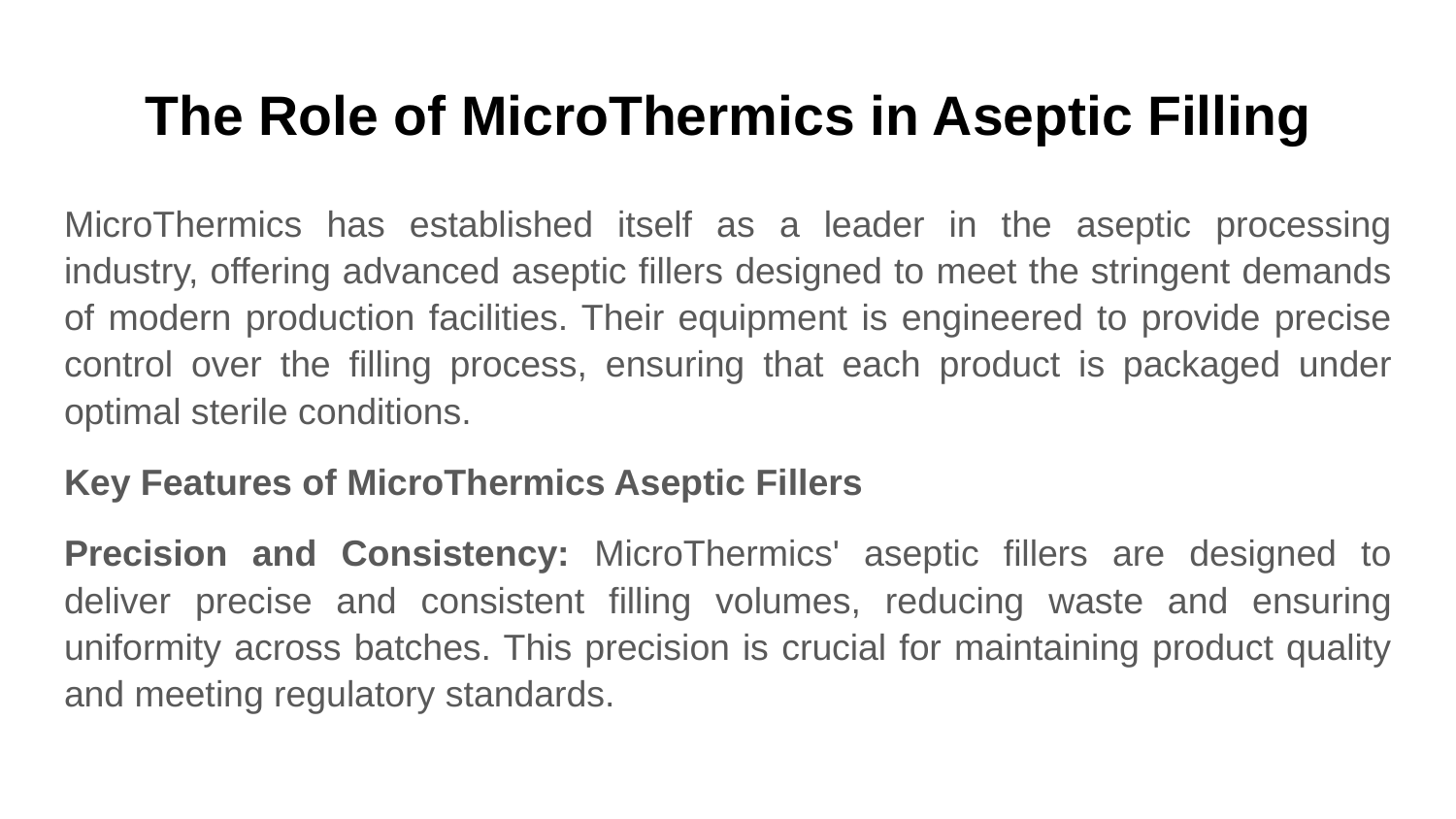

# The Role of MicroThermics in Aseptic Filling

MicroThermics has established itself as a leader in the aseptic processing industry, offering advanced aseptic fillers designed to meet the stringent demands of modern production facilities. Their equipment is engineered to provide precise control over the filling process, ensuring that each product is packaged under optimal sterile conditions.
Key Features of MicroThermics Aseptic Fillers
Precision and Consistency: MicroThermics' aseptic fillers are designed to deliver precise and consistent filling volumes, reducing waste and ensuring uniformity across batches. This precision is crucial for maintaining product quality and meeting regulatory standards.